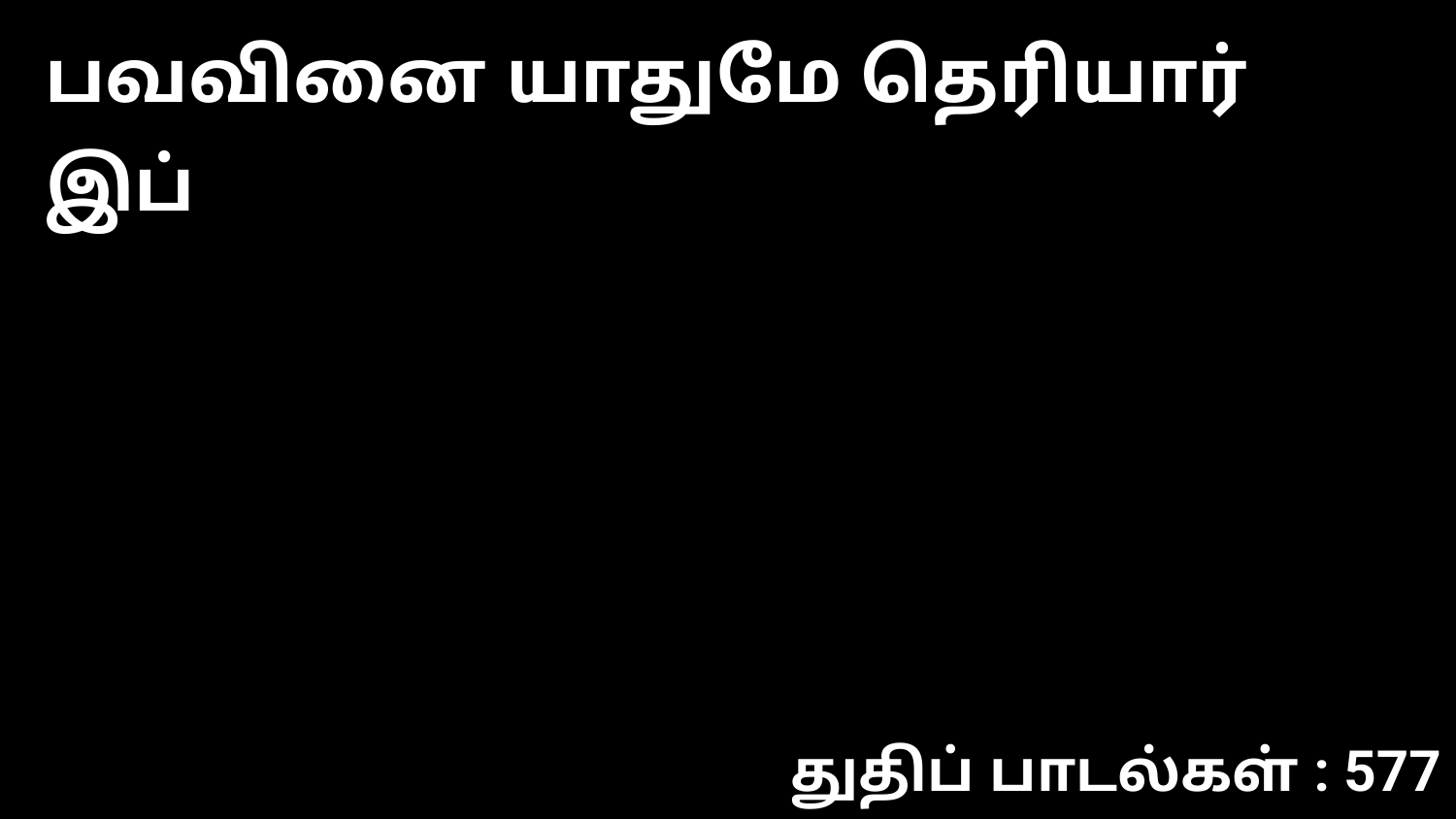

பவவினை யாதுமே தெரியார் இப்
துதிப் பாடல்கள் : 577